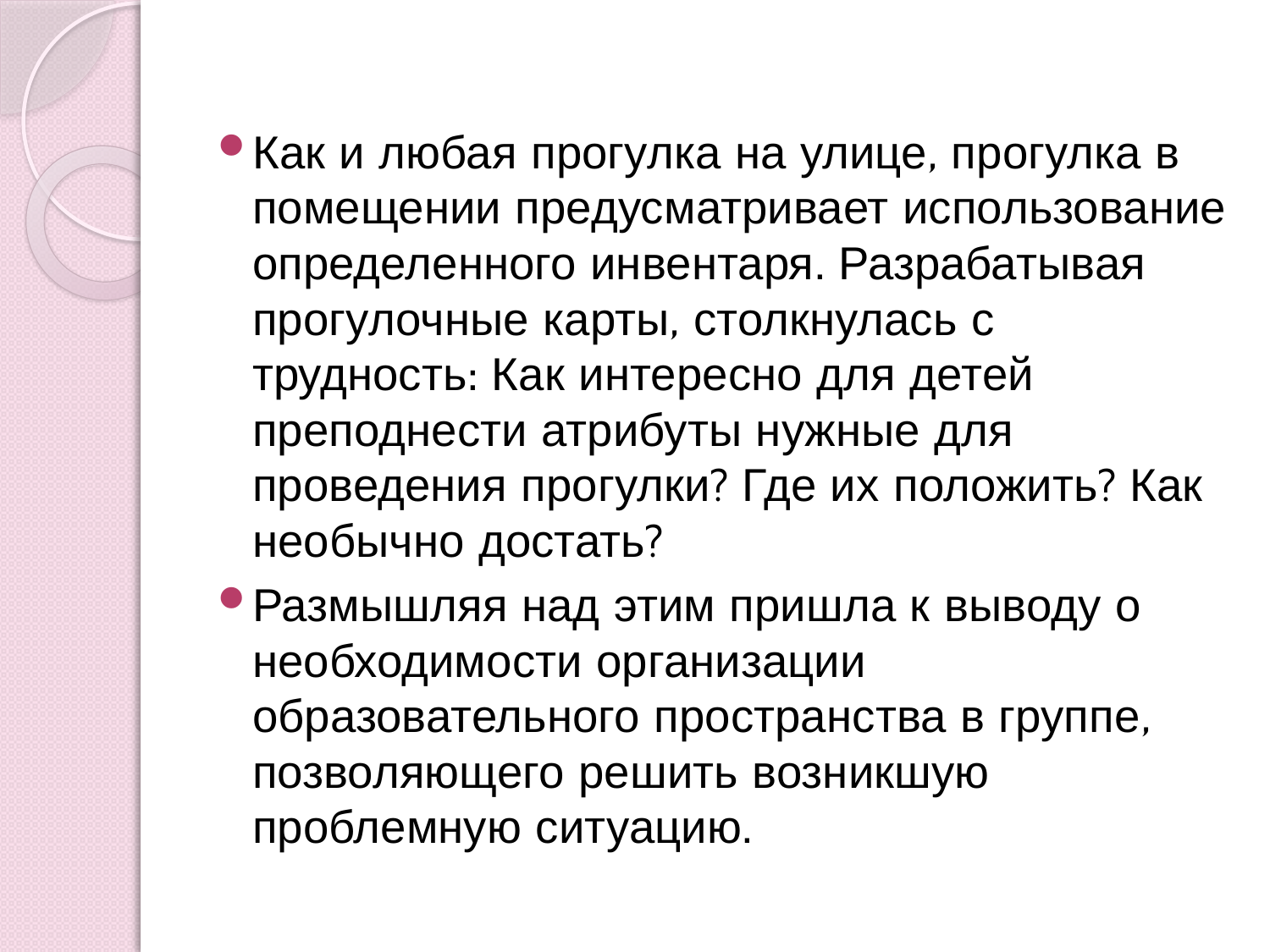

Как и любая прогулка на улице, прогулка в помещении предусматривает использование определенного инвентаря. Разрабатывая прогулочные карты, столкнулась с трудность: Как интересно для детей преподнести атрибуты нужные для проведения прогулки? Где их положить? Как необычно достать?
Размышляя над этим пришла к выводу о необходимости организации образовательного пространства в группе, позволяющего решить возникшую проблемную ситуацию.